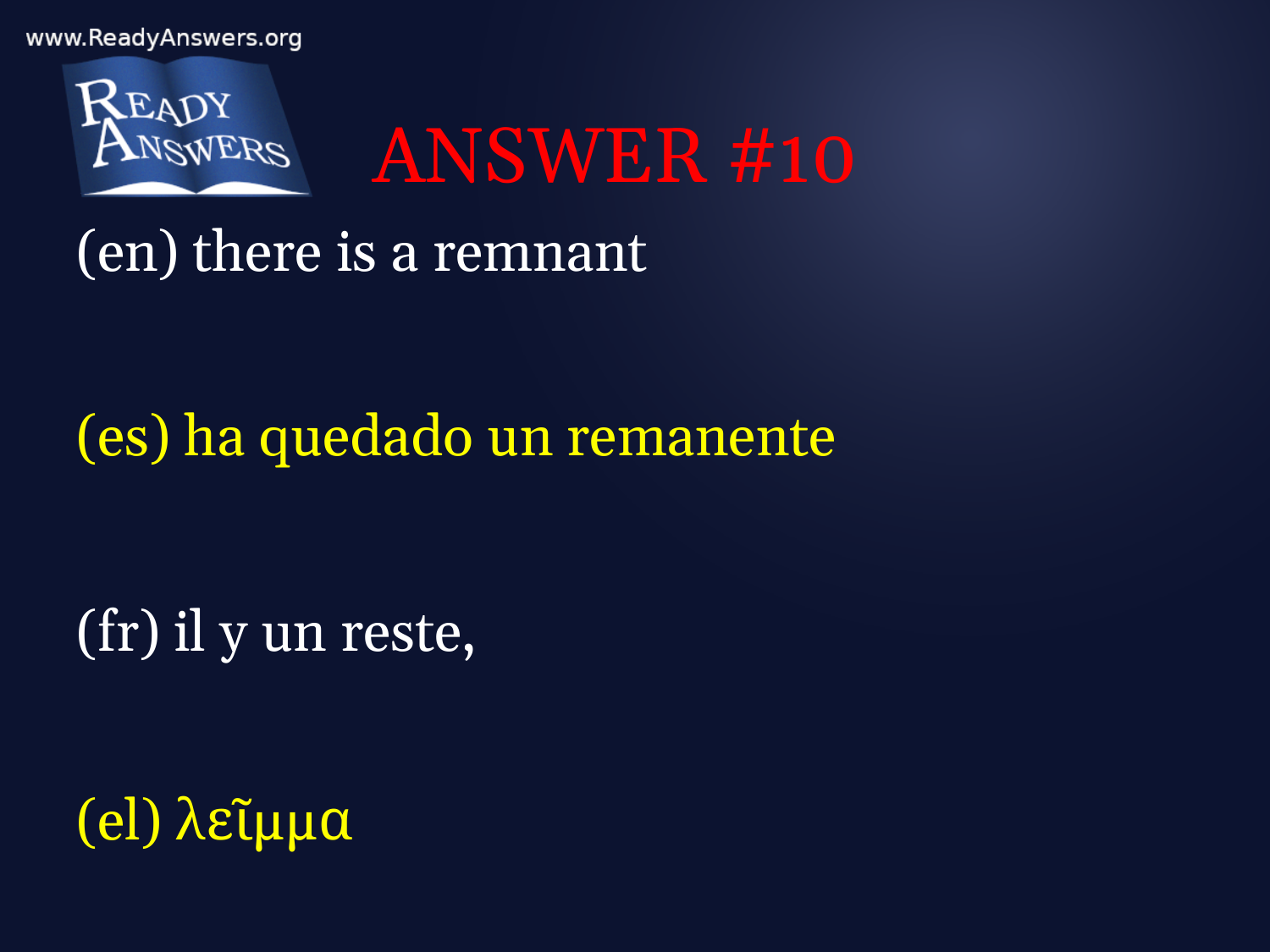

# ANSWER #10
(en) there is a remnant
(es) ha quedado un remanente
(fr) il y un reste,
(el) λεῖμμα